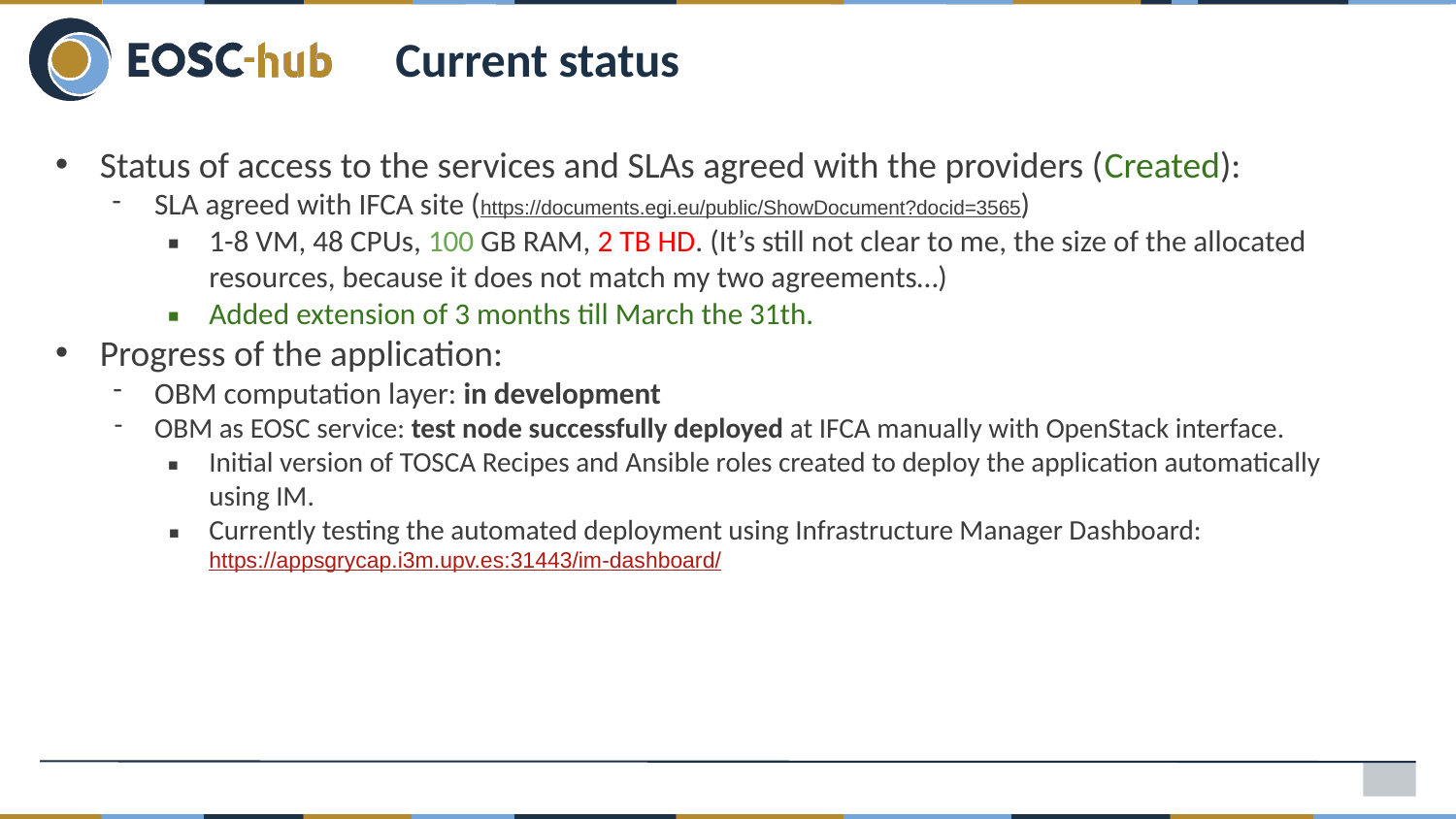

Current status
Status of access to the services and SLAs agreed with the providers (Created):
SLA agreed with IFCA site (https://documents.egi.eu/public/ShowDocument?docid=3565)
1-8 VM, 48 CPUs, 100 GB RAM, 2 TB HD. (It’s still not clear to me, the size of the allocated resources, because it does not match my two agreements…)
Added extension of 3 months till March the 31th.
Progress of the application:
OBM computation layer: in development
OBM as EOSC service: test node successfully deployed at IFCA manually with OpenStack interface.
Initial version of TOSCA Recipes and Ansible roles created to deploy the application automatically using IM.
Currently testing the automated deployment using Infrastructure Manager Dashboard:
https://appsgrycap.i3m.upv.es:31443/im-dashboard/